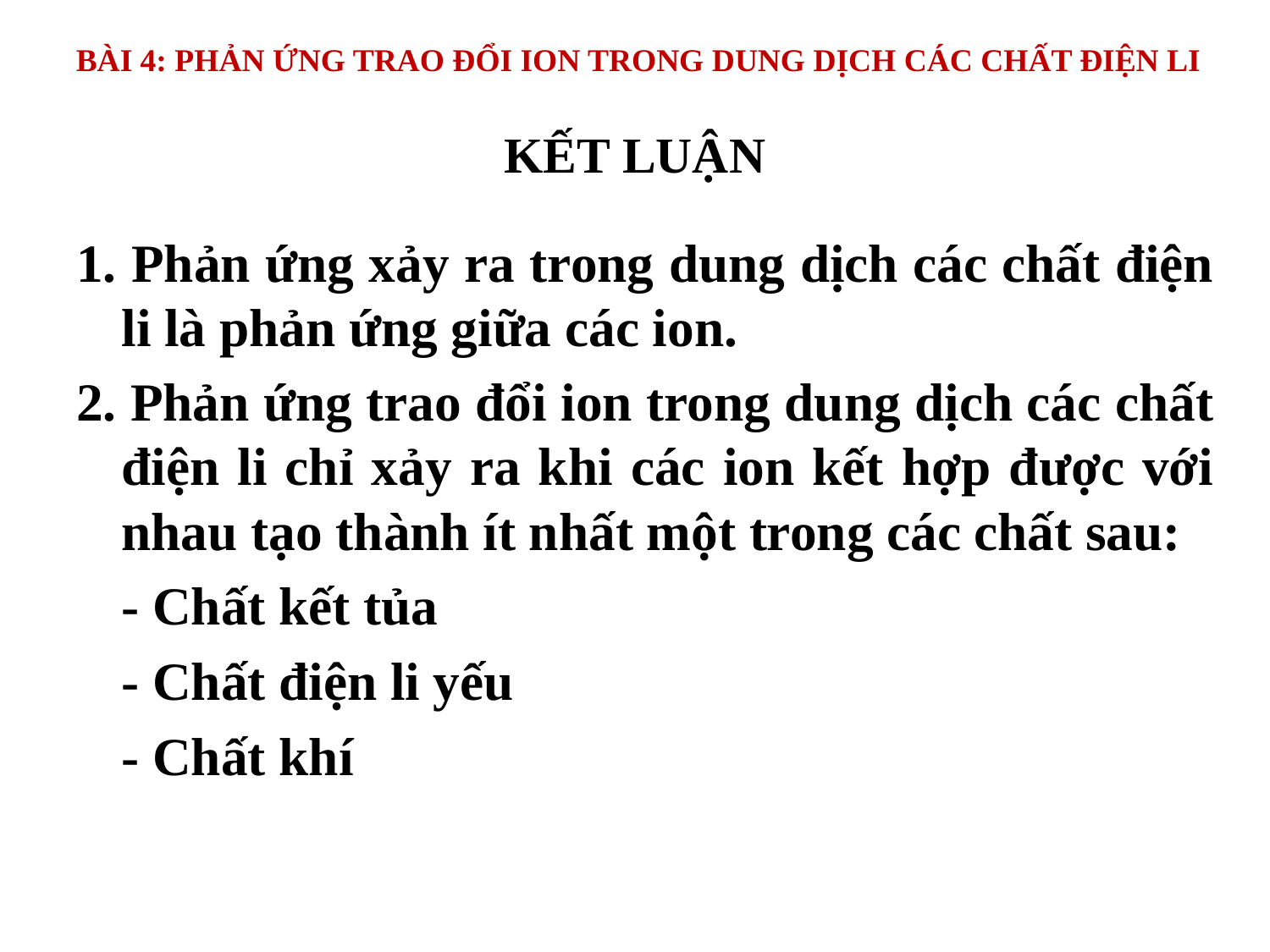

# KẾT LUẬN
1. Phản ứng xảy ra trong dung dịch các chất điện li là phản ứng giữa các ion.
2. Phản ứng trao đổi ion trong dung dịch các chất điện li chỉ xảy ra khi các ion kết hợp được với nhau tạo thành ít nhất một trong các chất sau:
			- Chất kết tủa
			- Chất điện li yếu
			- Chất khí